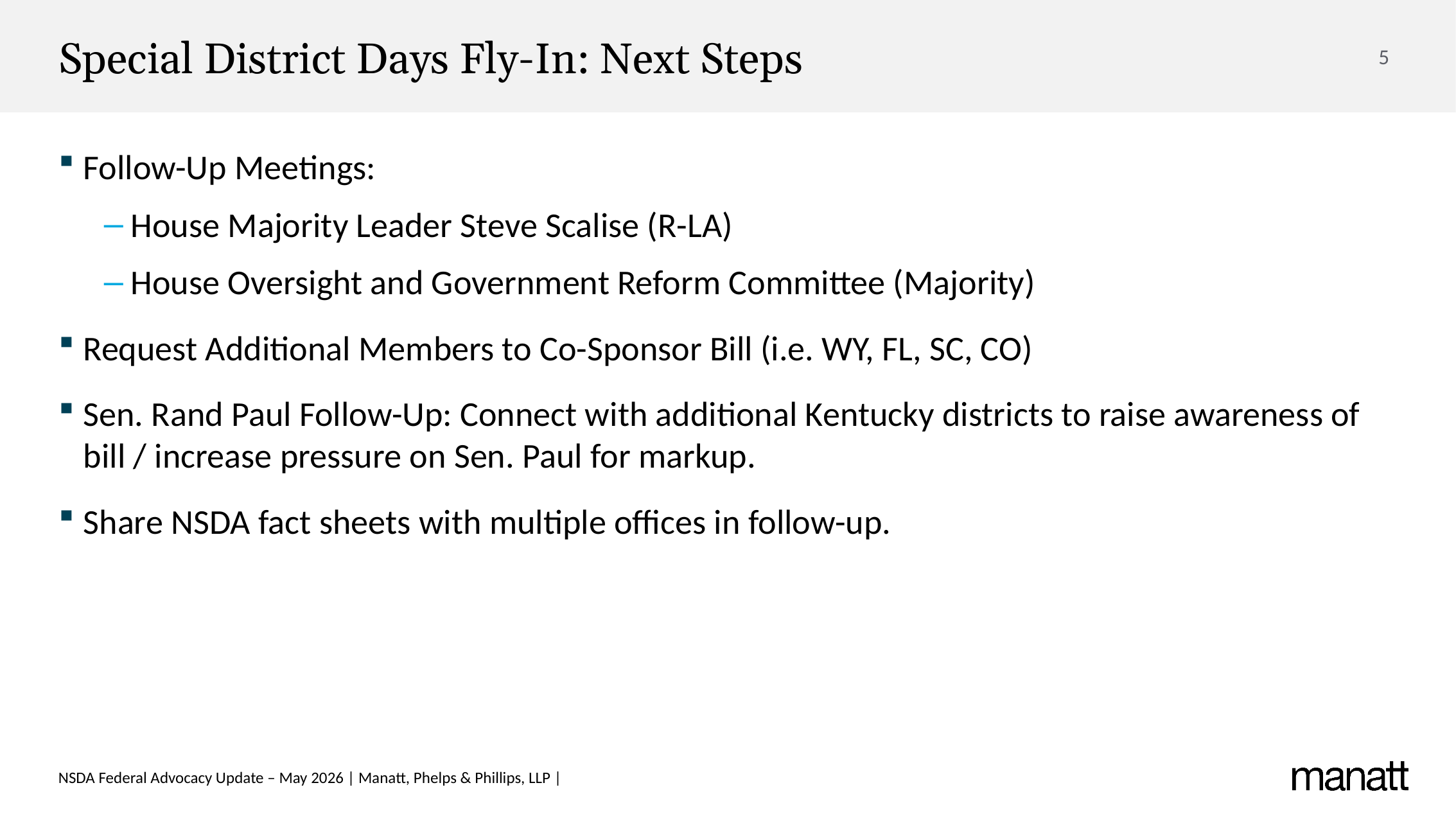

# Special District Days Fly-In: Next Steps
Follow-Up Meetings:
House Majority Leader Steve Scalise (R-LA)
House Oversight and Government Reform Committee (Majority)
Request Additional Members to Co-Sponsor Bill (i.e. WY, FL, SC, CO)
Sen. Rand Paul Follow-Up: Connect with additional Kentucky districts to raise awareness of bill / increase pressure on Sen. Paul for markup.
Share NSDA fact sheets with multiple offices in follow-up.

NSDA Federal Advocacy Update – May 2026 | Manatt, Phelps & Phillips, LLP |